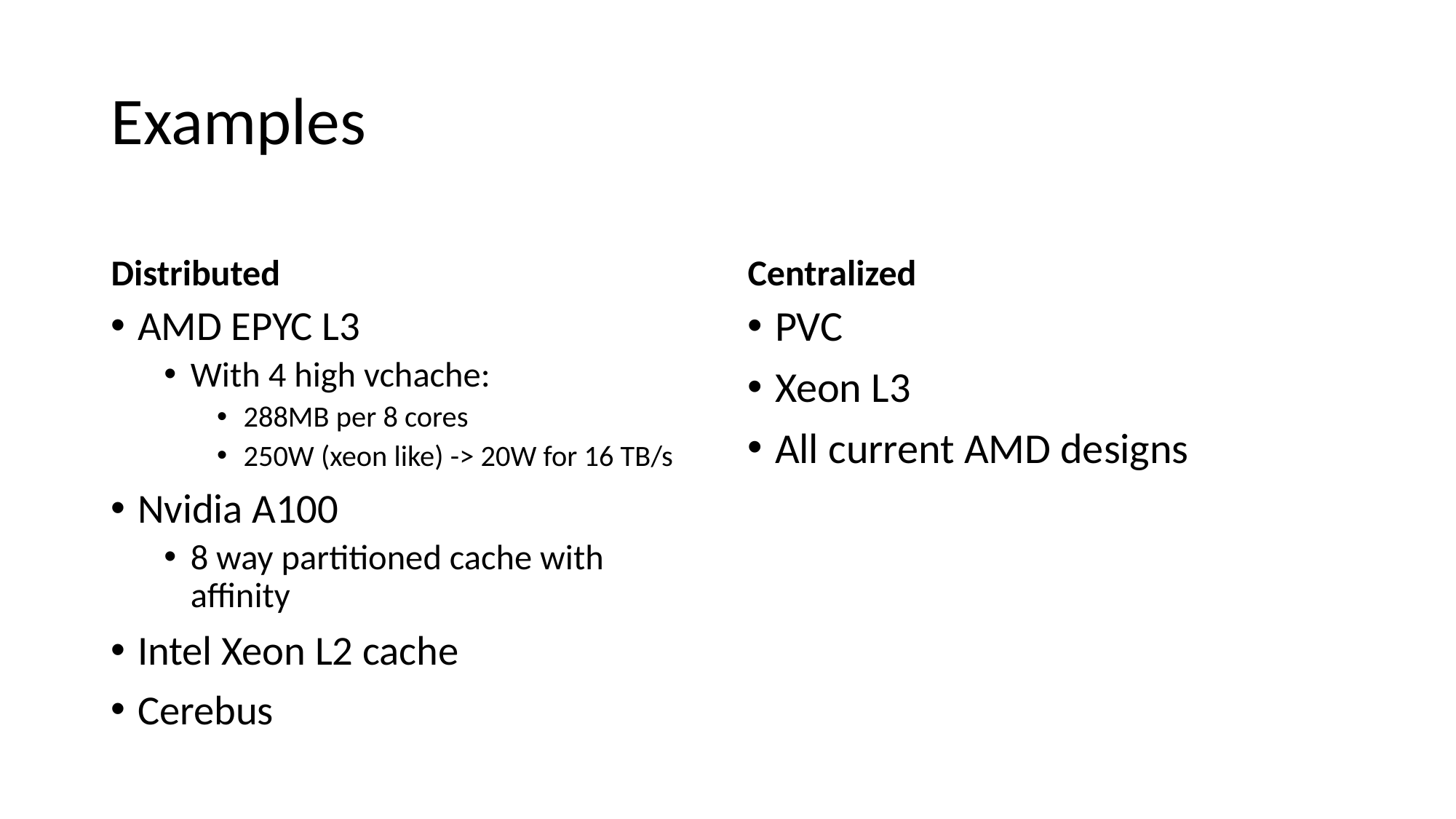

# Examples
Distributed
Centralized
AMD EPYC L3
With 4 high vchache:
288MB per 8 cores
250W (xeon like) -> 20W for 16 TB/s
Nvidia A100
8 way partitioned cache with affinity
Intel Xeon L2 cache
Cerebus
PVC
Xeon L3
All current AMD designs